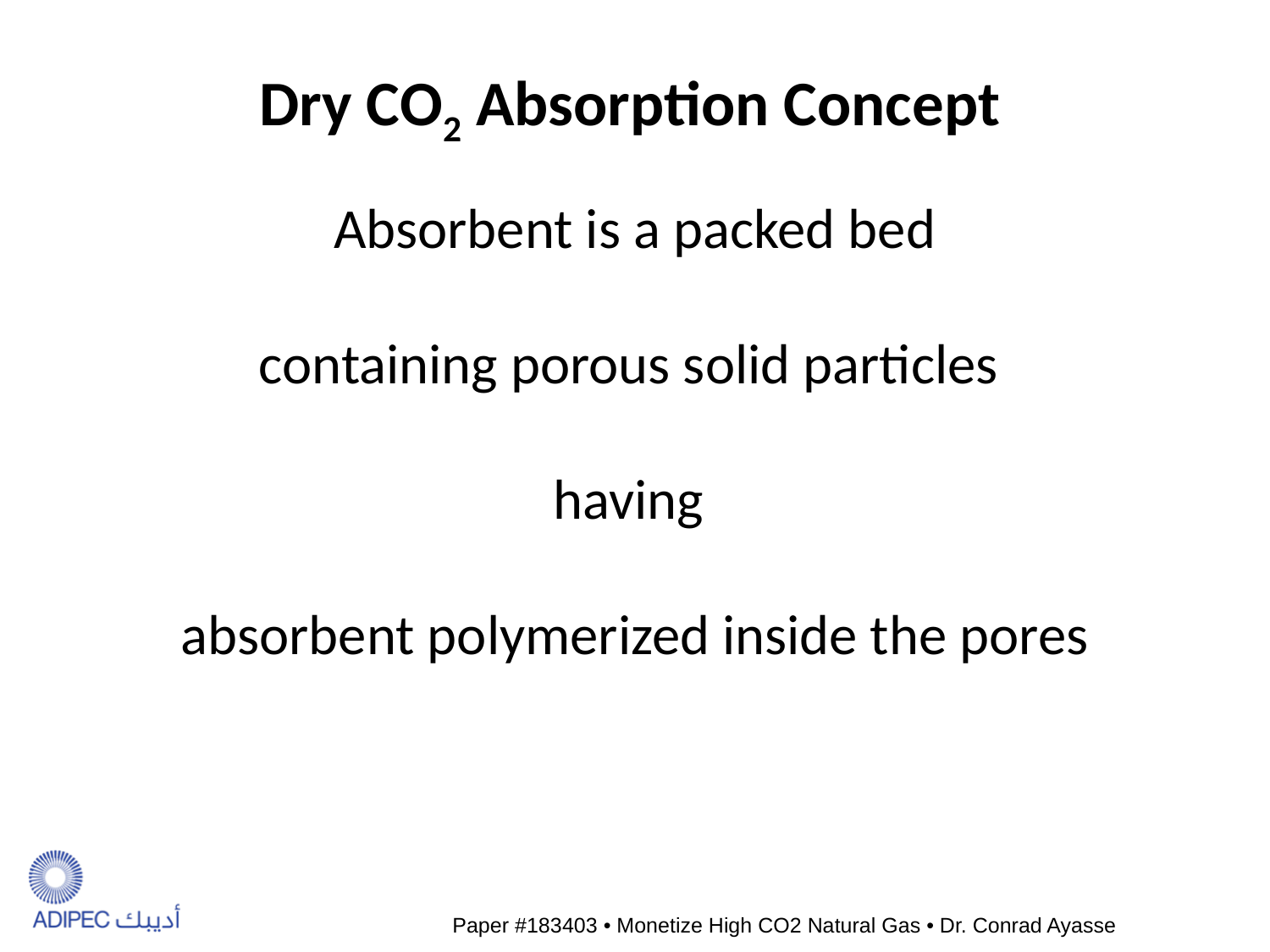

Dry CO2 Absorption Concept
Absorbent is a packed bed

containing porous solid particles

having

absorbent polymerized inside the pores